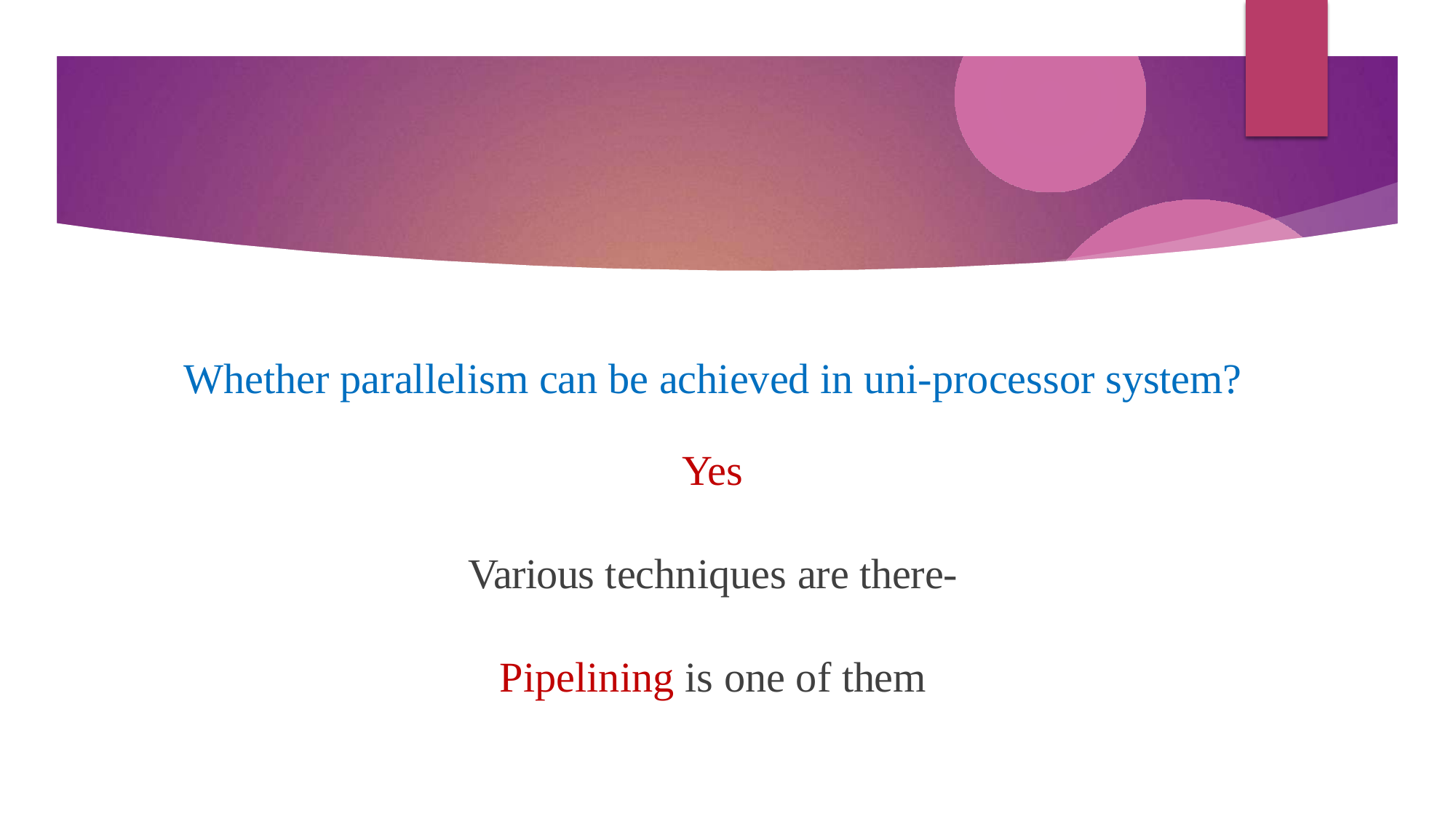

Whether parallelism can be achieved in uni-processor system?
Yes
Various techniques are there- Pipelining is one of them